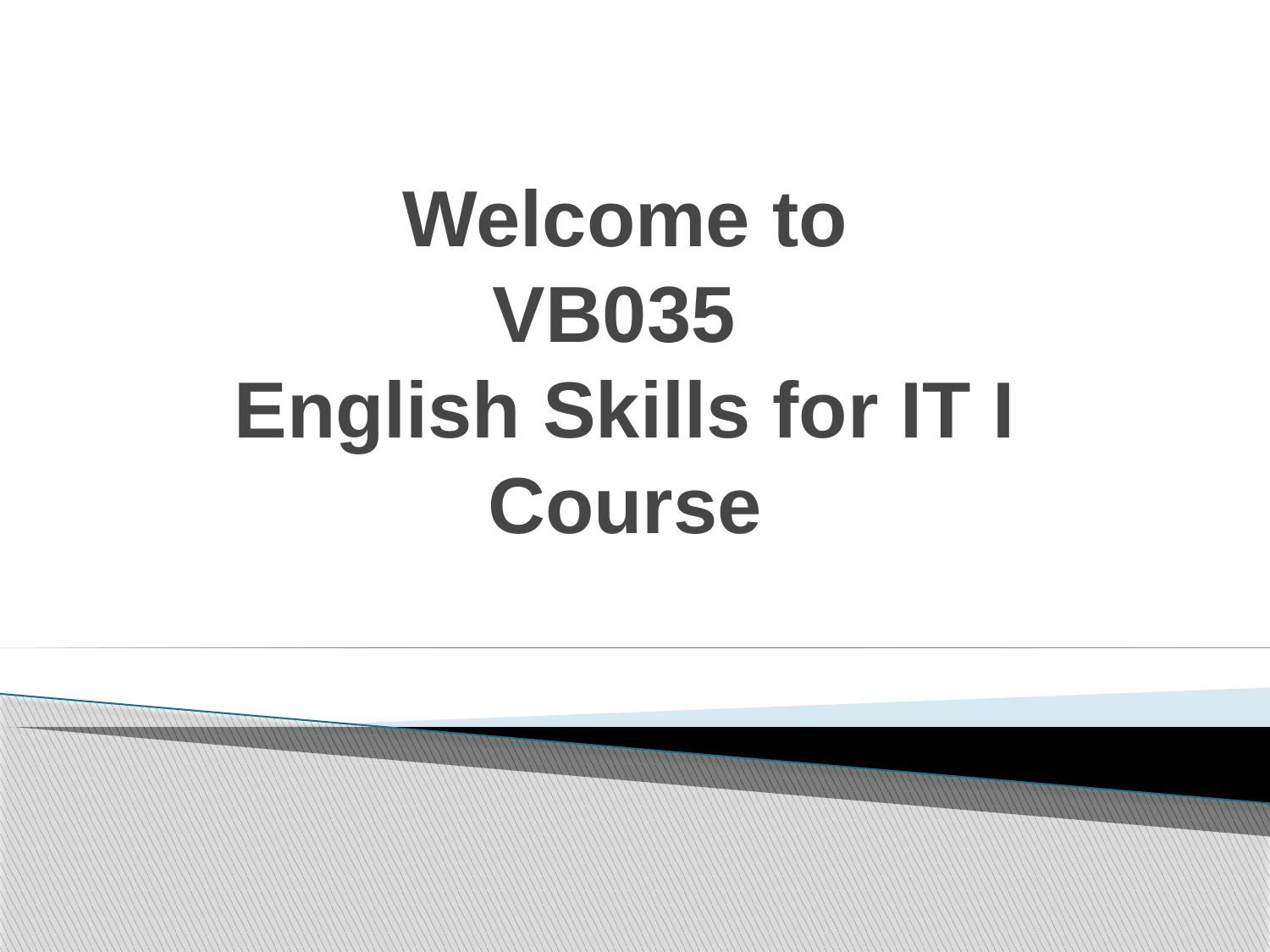

# Welcome to VB035 English Skills for IT I Course